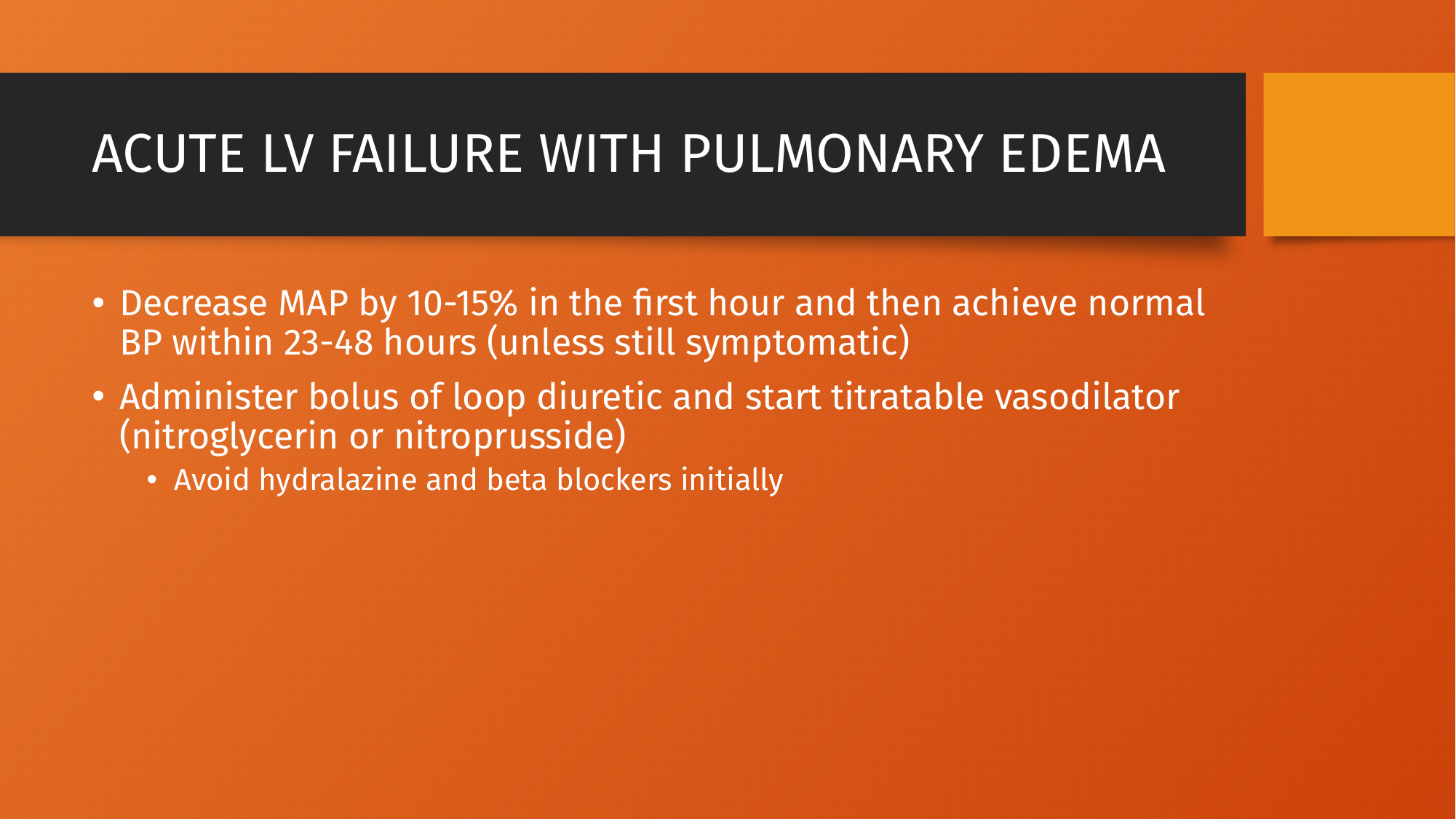

# ACUTE LV FAILURE WITH PULMONARY EDEMA
Decrease MAP by 10-15% in the first hour and then achieve normal BP within 23-48 hours (unless still symptomatic)
Administer bolus of loop diuretic and start titratable vasodilator (nitroglycerin or nitroprusside)
Avoid hydralazine and beta blockers initially